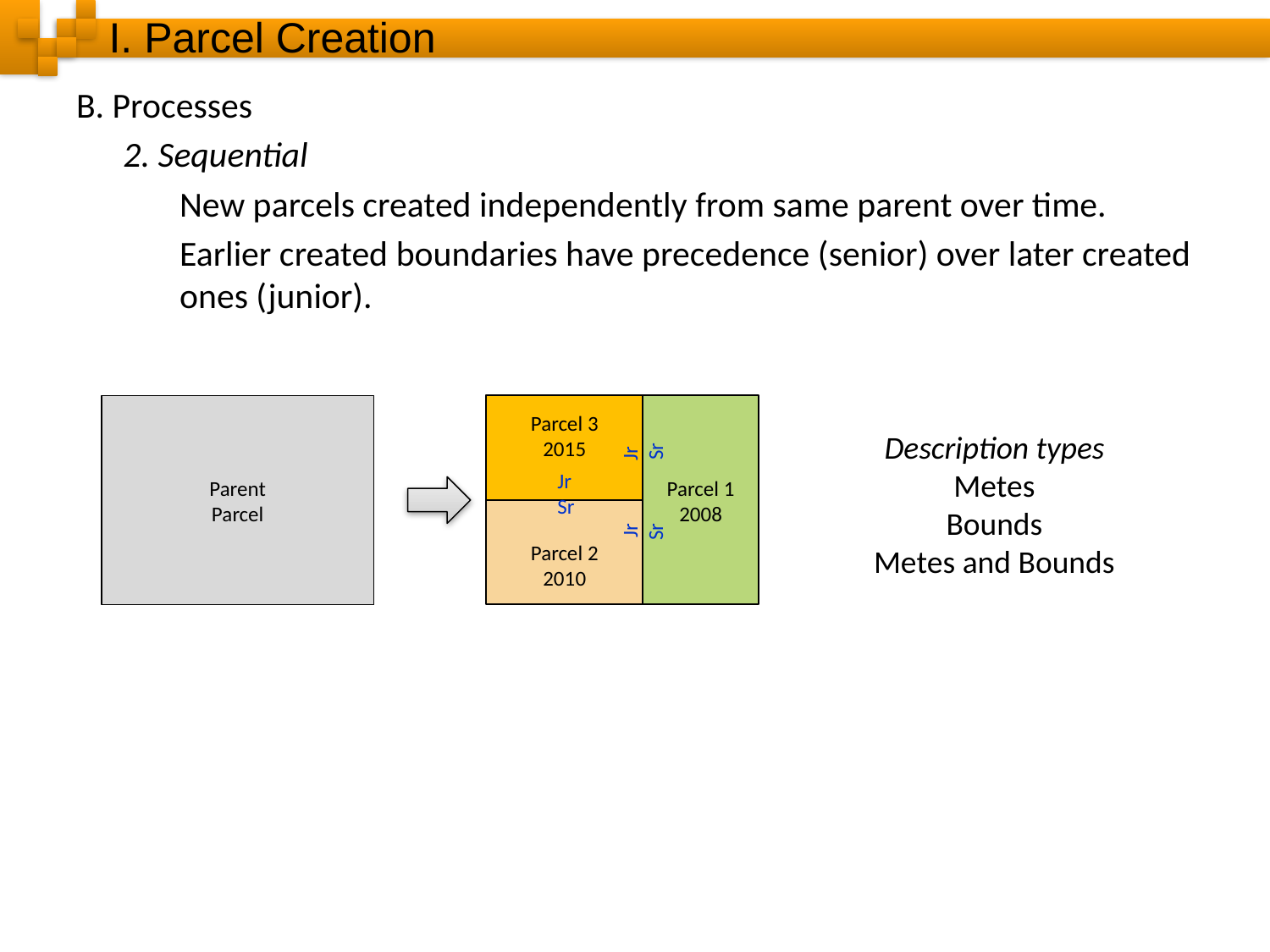

# I. Parcel Creation
B. Processes
2. Sequential
New parcels created independently from same parent over time.
Earlier created boundaries have precedence (senior) over later created ones (junior).

Parent
Parcel
Parcel 3
2015

Parcel 1
2008
Jr             Jr
Sr             Sr
Jr
Sr

Parcel 2
2010

Description types
Metes
Bounds
Metes and Bounds